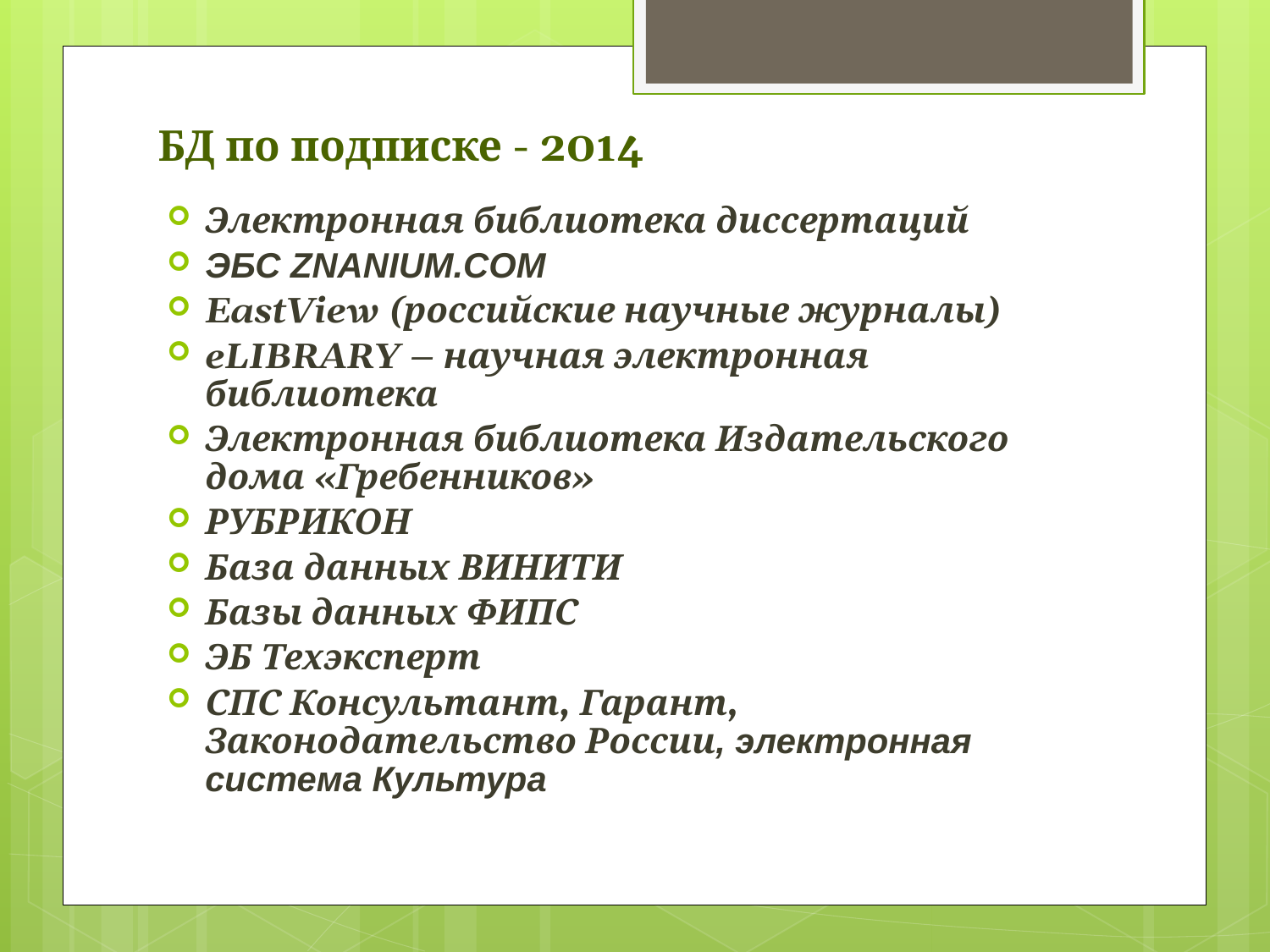

# БД по подписке - 2014
Электронная библиотека диссертаций
ЭБС ZNANIUM.COM
EastView (российские научные журналы)
eLIBRARY – научная электронная библиотека
Электронная библиотека Издательского дома «Гребенников»
РУБРИКОН
База данных ВИНИТИ
Базы данных ФИПС
ЭБ Техэксперт
СПС Консультант, Гарант, Законодательство России, электронная система Культура